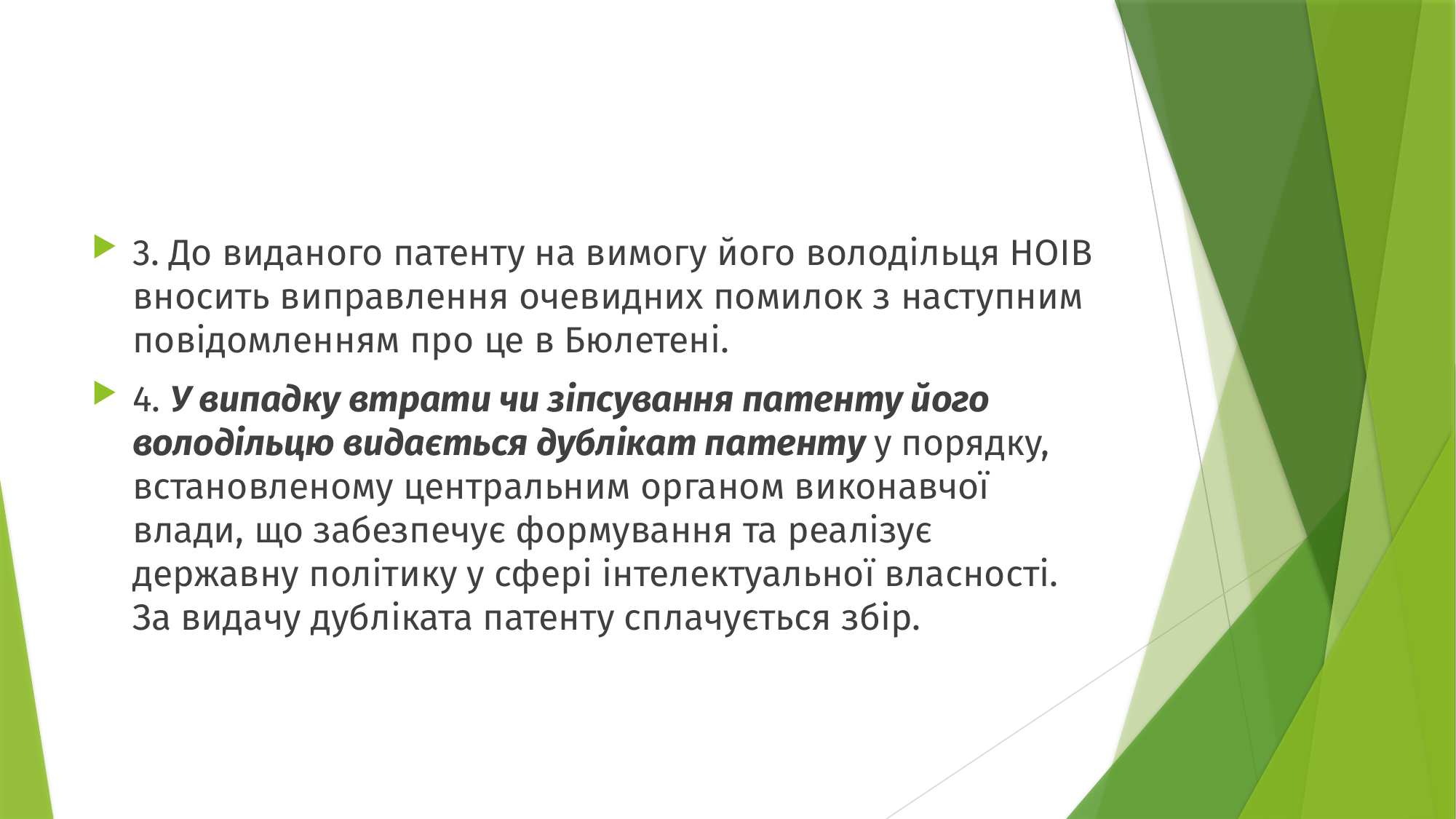

3. До виданого патенту на вимогу його володільця НОІВ вносить виправлення очевидних помилок з наступним повідомленням про це в Бюлетені.
4. У випадку втрати чи зіпсування патенту його володільцю видається дублікат патенту у порядку, встановленому центральним органом виконавчої влади, що забезпечує формування та реалізує державну політику у сфері інтелектуальної власності. За видачу дубліката патенту сплачується збір.